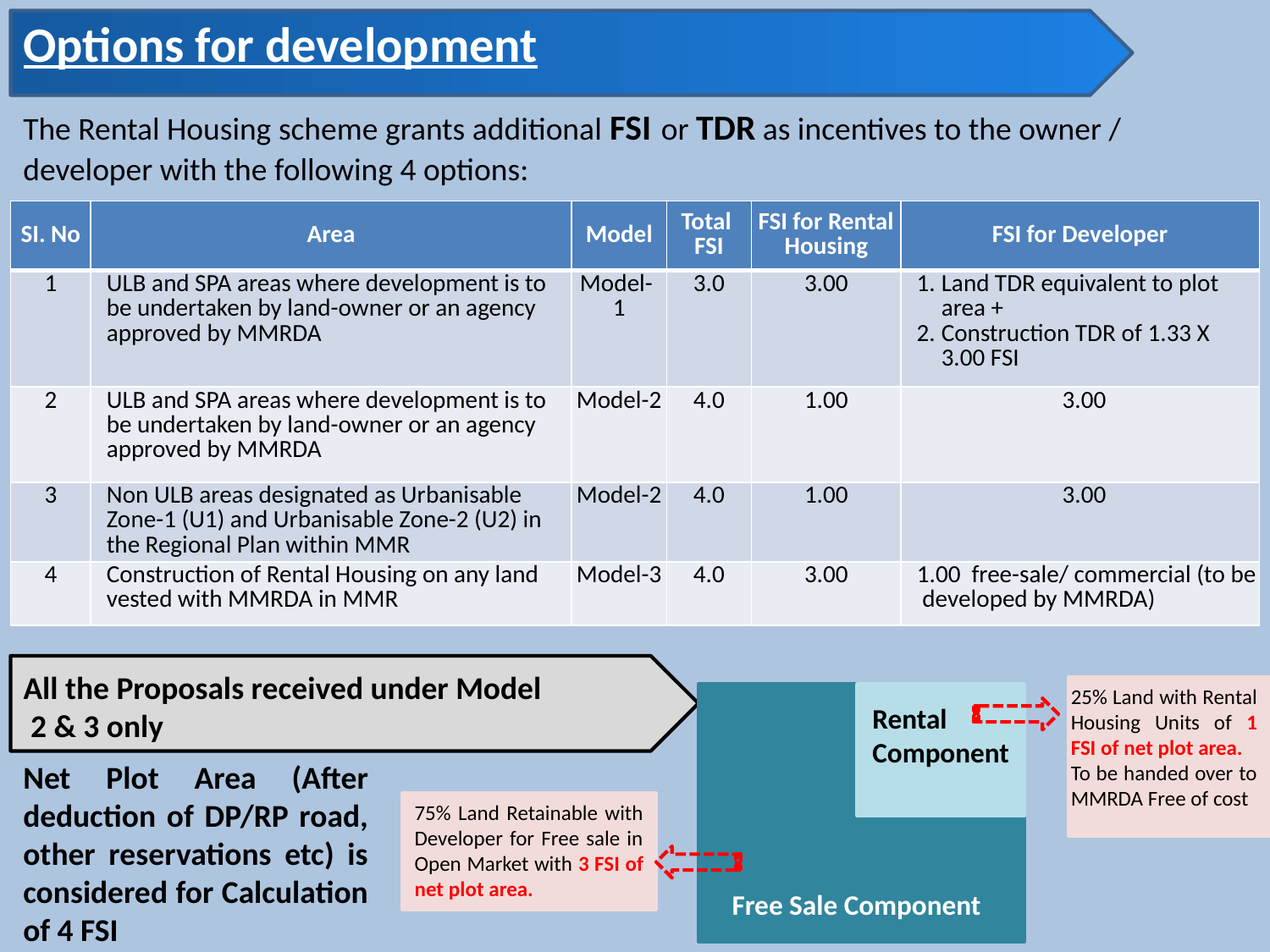

# Options for development

The Rental Housing scheme grants additional FSI or TDR as incentives to the owner / developer with the following 4 options:

| SI. No | Area | Model | Total FSI | FSI for Rental Housing | FSI for Developer |
| --- | --- | --- | --- | --- | --- |
| 1 | ULB and SPA areas where development is to be undertaken by land-owner or an agency approved by MMRDA | Model- 1 | 3.0 | 3.00 | Land TDR equivalent to plot area + Construction TDR of 1.33 X 3.00 FSI |
| 2 | ULB and SPA areas where development is to be undertaken by land-owner or an agency approved by MMRDA | Model-2 | 4.0 | 1.00 | 3.00 |
| 3 | Non ULB areas designated as Urbanisable Zone-1 (U1) and Urbanisable Zone-2 (U2) in the Regional Plan within MMR | Model-2 | 4.0 | 1.00 | 3.00 |
| 4 | Construction of Rental Housing on any land vested with MMRDA in MMR | Model-3 | 4.0 | 3.00 | 1.00 free-sale/ commercial (to be developed by MMRDA) |

All the Proposals received under Model
 2 & 3 only
25% Land with Rental Housing Units of 1 FSI of net plot area.
To be handed over to MMRDA Free of cost

Rental Component

75% Land Retainable with Developer for Free sale in Open Market with 3 FSI of net plot area.

Free Sale Component

Net Plot Area (After deduction of DP/RP road, other reservations etc) is considered for Calculation of 4 FSI